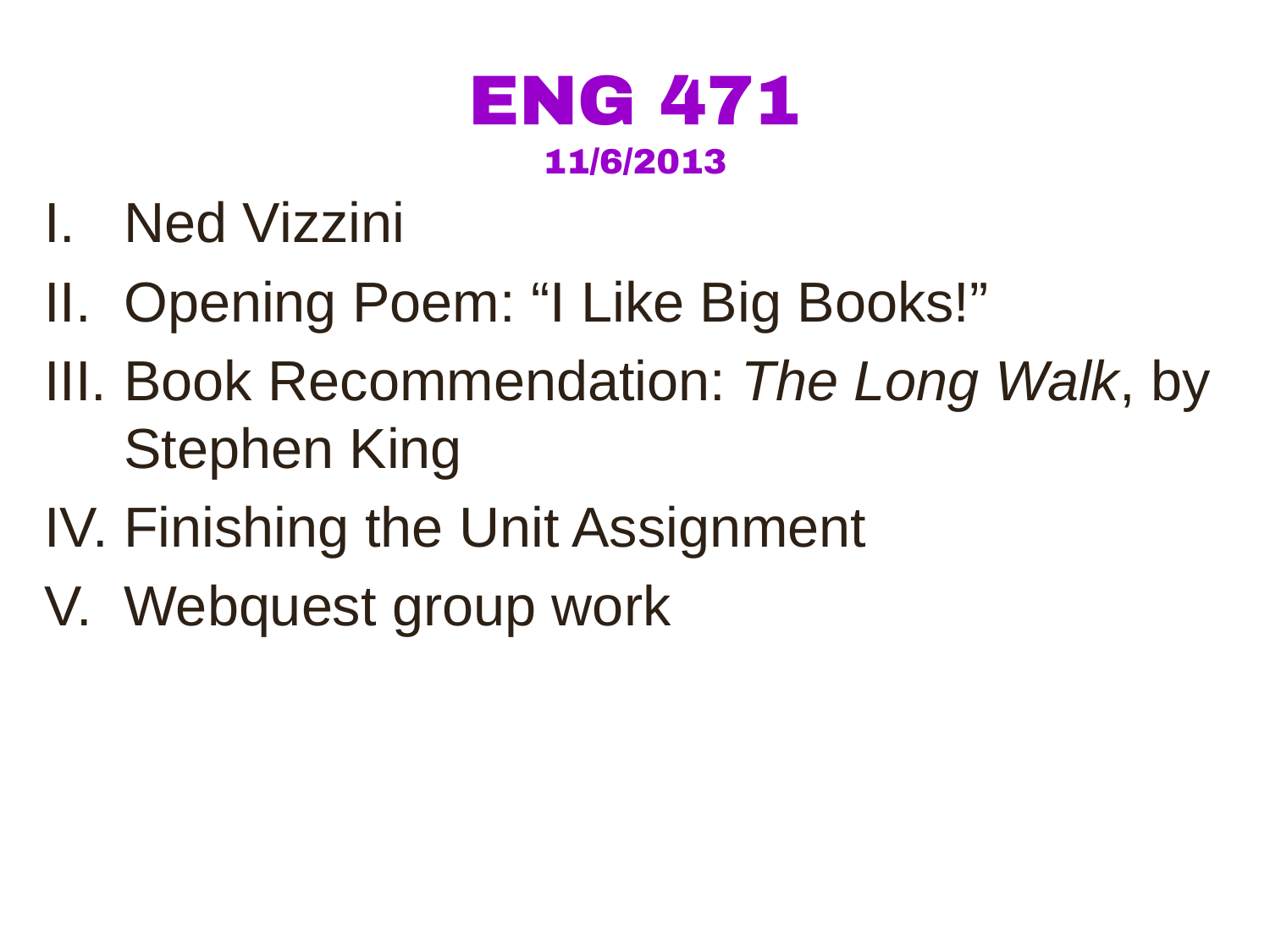

# ENG 471 11/6/2013
Ned Vizzini
Opening Poem: “I Like Big Books!”
Book Recommendation: The Long Walk, by Stephen King
Finishing the Unit Assignment
Webquest group work